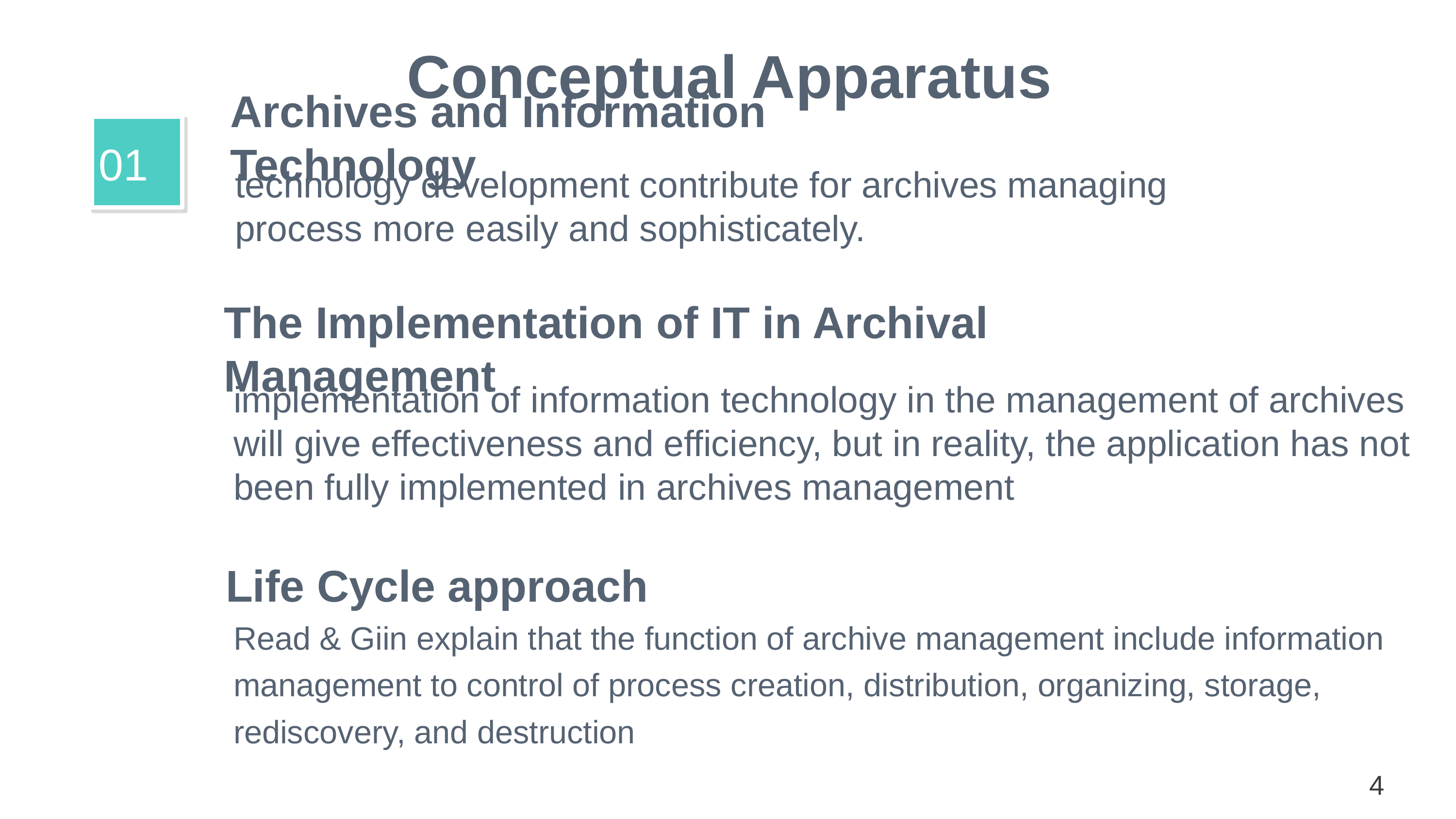

# Conceptual Apparatus
Archives and Information Technology
01
technology development contribute for archives managing process more easily and sophisticately.
01
02
The Implementation of IT in Archival Management

implementation of information technology in the management of archives will give effectiveness and efficiency, but in reality, the application has not been fully implemented in archives management

03
Life Cycle approach

Read & Giin explain that the function of archive management include information management to control of process creation, distribution, organizing, storage, rediscovery, and destruction
4